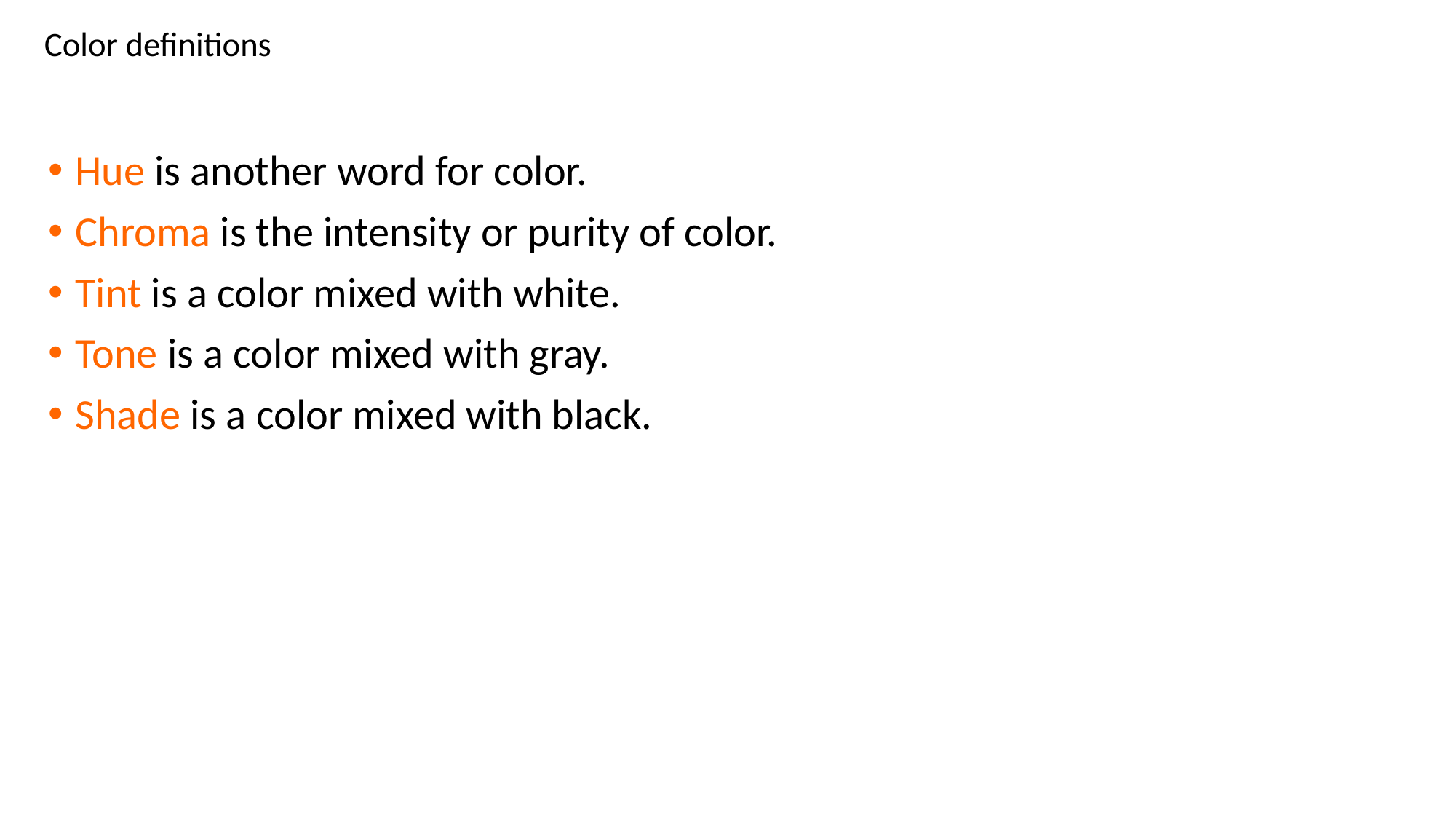

# Color definitions
Hue is another word for color.
Chroma is the intensity or purity of color.
Tint is a color mixed with white.
Tone is a color mixed with gray.
Shade is a color mixed with black.